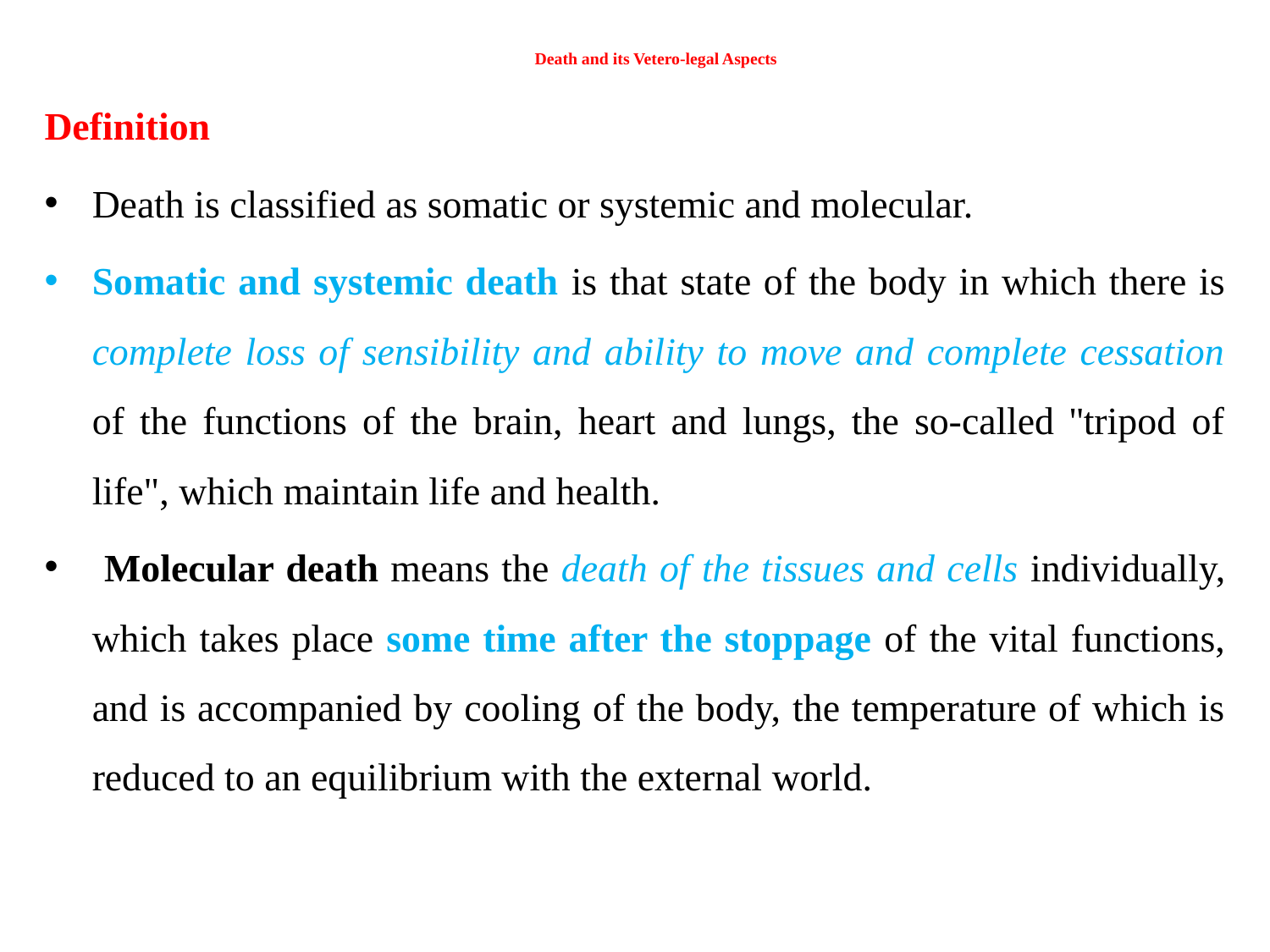

# Death and its Vetero-legal Aspects
Definition
Death is classified as somatic or systemic and molecular.
Somatic and systemic death is that state of the body in which there is complete loss of sensibility and ability to move and complete cessation of the functions of the brain, heart and lungs, the so-called ''tripod of life", which maintain life and health.
 Molecular death means the death of the tissues and cells individually, which takes place some time after the stoppage of the vital functions, and is accompanied by cooling of the body, the temperature of which is reduced to an equilibrium with the external world.